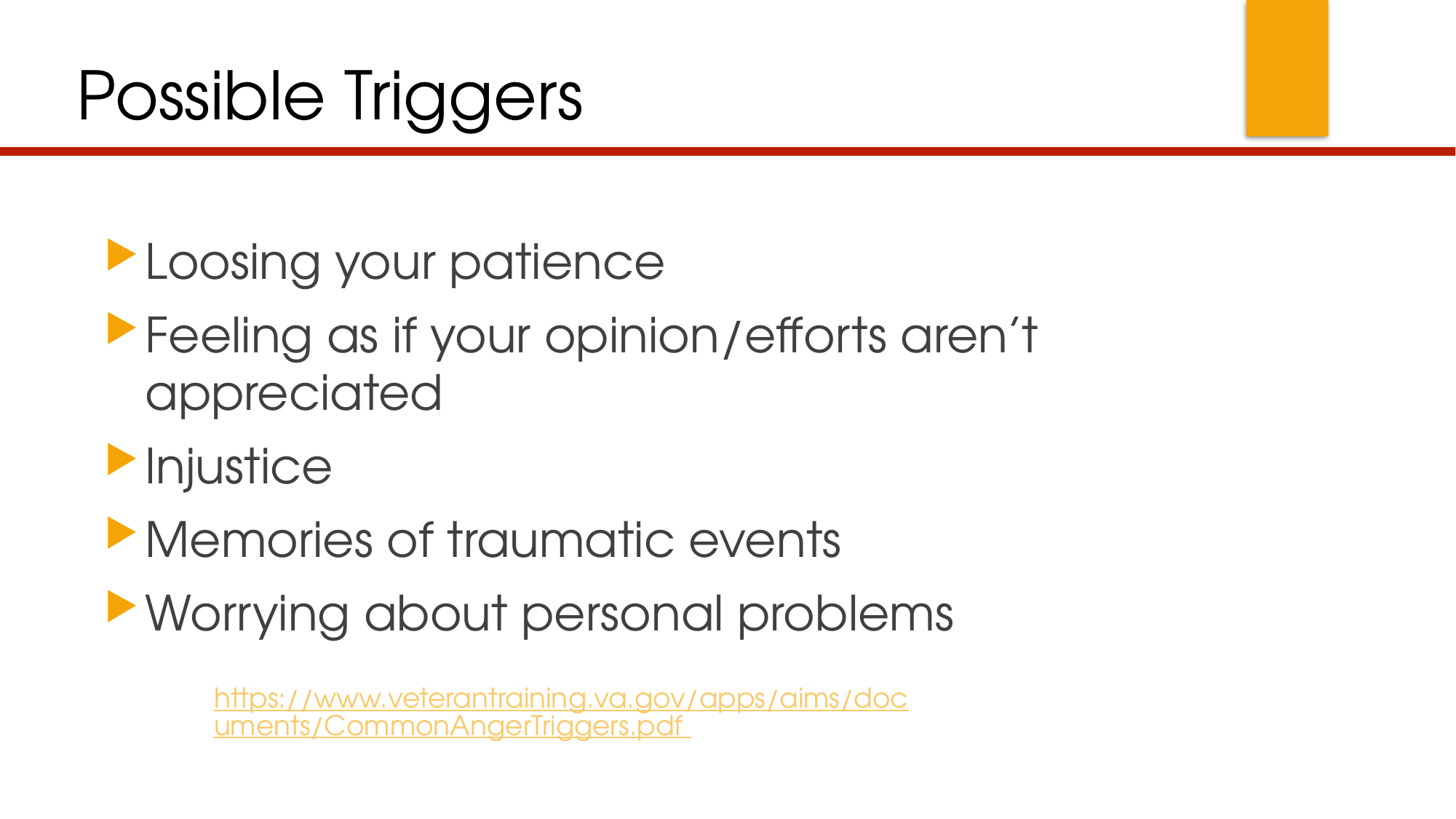

# Possible Triggers
Loosing your patience
Feeling as if your opinion/efforts aren’t appreciated
Injustice
Memories of traumatic events
Worrying about personal problems
https://www.veterantraining.va.gov/apps/aims/documents/CommonAngerTriggers.pdf